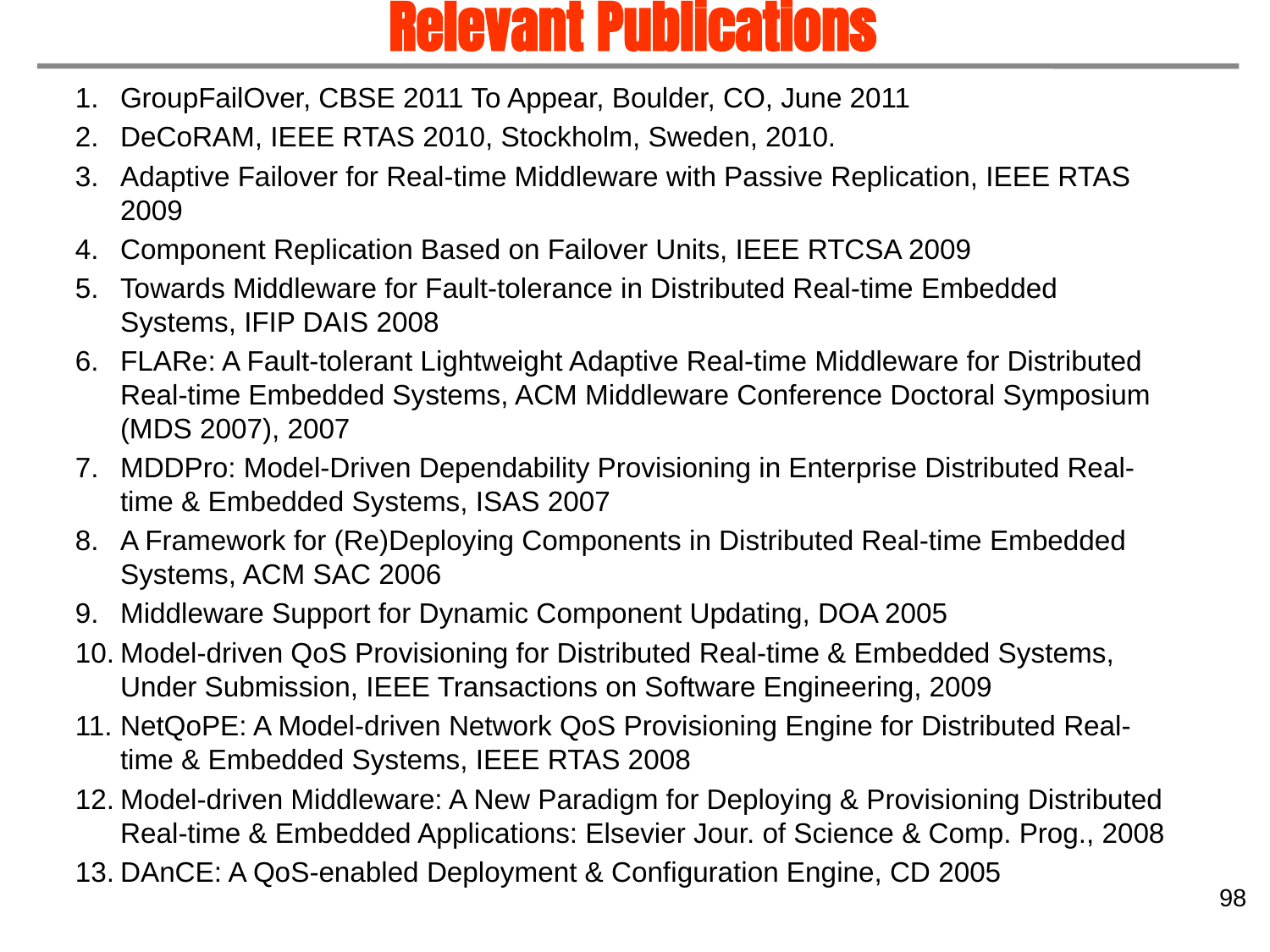

# Relevant Publications
GroupFailOver, CBSE 2011 To Appear, Boulder, CO, June 2011
DeCoRAM, IEEE RTAS 2010, Stockholm, Sweden, 2010.
Adaptive Failover for Real-time Middleware with Passive Replication, IEEE RTAS 2009
Component Replication Based on Failover Units, IEEE RTCSA 2009
Towards Middleware for Fault-tolerance in Distributed Real-time Embedded Systems, IFIP DAIS 2008
FLARe: A Fault-tolerant Lightweight Adaptive Real-time Middleware for Distributed Real-time Embedded Systems, ACM Middleware Conference Doctoral Symposium (MDS 2007), 2007
MDDPro: Model-Driven Dependability Provisioning in Enterprise Distributed Real-time & Embedded Systems, ISAS 2007
A Framework for (Re)Deploying Components in Distributed Real-time Embedded Systems, ACM SAC 2006
Middleware Support for Dynamic Component Updating, DOA 2005
Model-driven QoS Provisioning for Distributed Real-time & Embedded Systems, Under Submission, IEEE Transactions on Software Engineering, 2009
NetQoPE: A Model-driven Network QoS Provisioning Engine for Distributed Real-time & Embedded Systems, IEEE RTAS 2008
Model-driven Middleware: A New Paradigm for Deploying & Provisioning Distributed Real-time & Embedded Applications: Elsevier Jour. of Science & Comp. Prog., 2008
DAnCE: A QoS-enabled Deployment & Configuration Engine, CD 2005

98